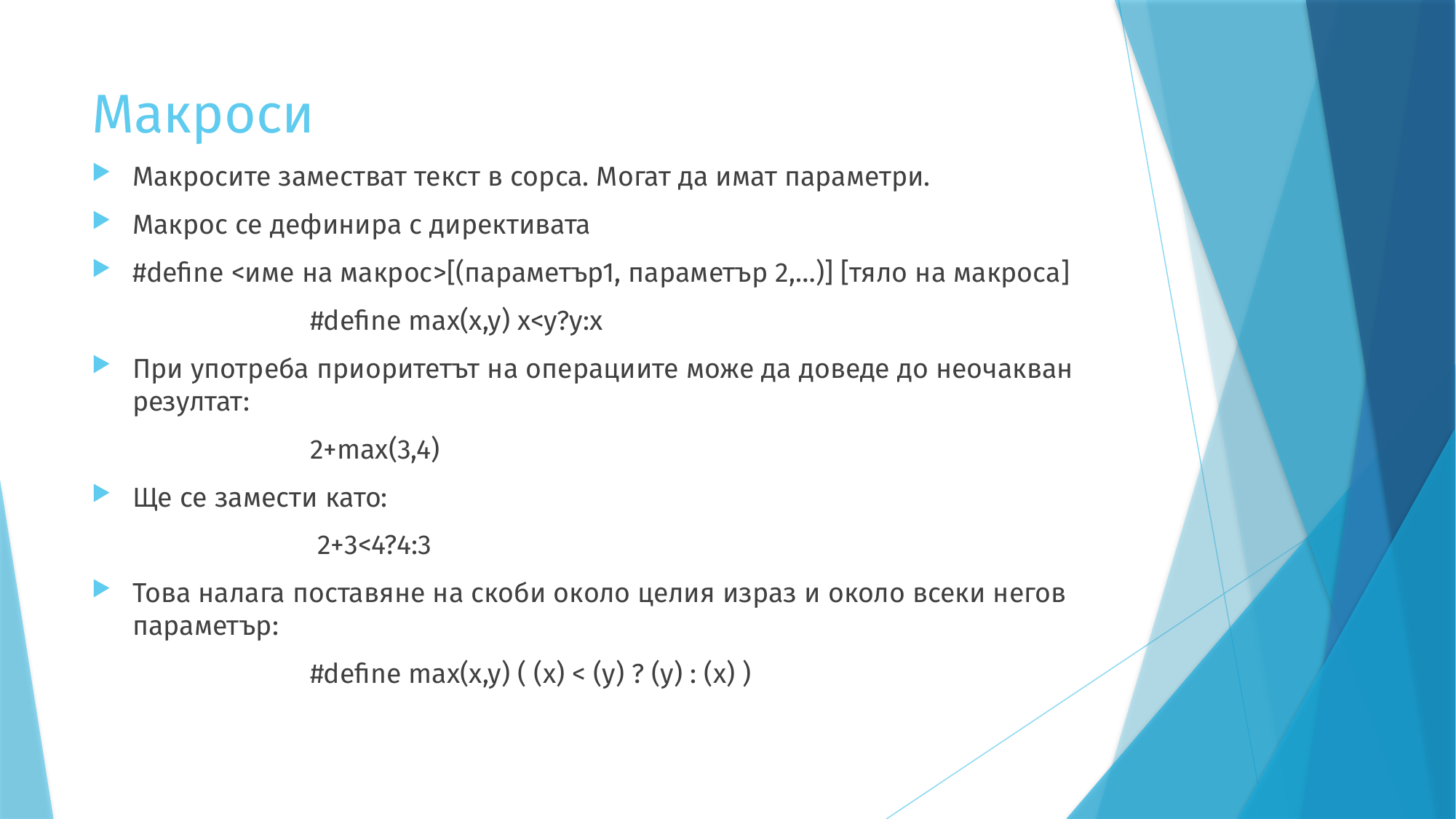

# Макроси
Макросите заместват текст в сорса. Могат да имат параметри.
Макрос се дефинира с директивата
#define <име на макрос>[(параметър1, параметър 2,…)] [тяло на макроса]
		#define max(x,y) x<y?y:x
При употреба приоритетът на операциите може да доведе до неочакван резултат:
		2+max(3,4)
Ще се замести като:
		 2+3<4?4:3
Това налага поставяне на скоби около целия израз и около всеки негов параметър:
		#define max(x,y) ( (x) < (y) ? (y) : (x) )